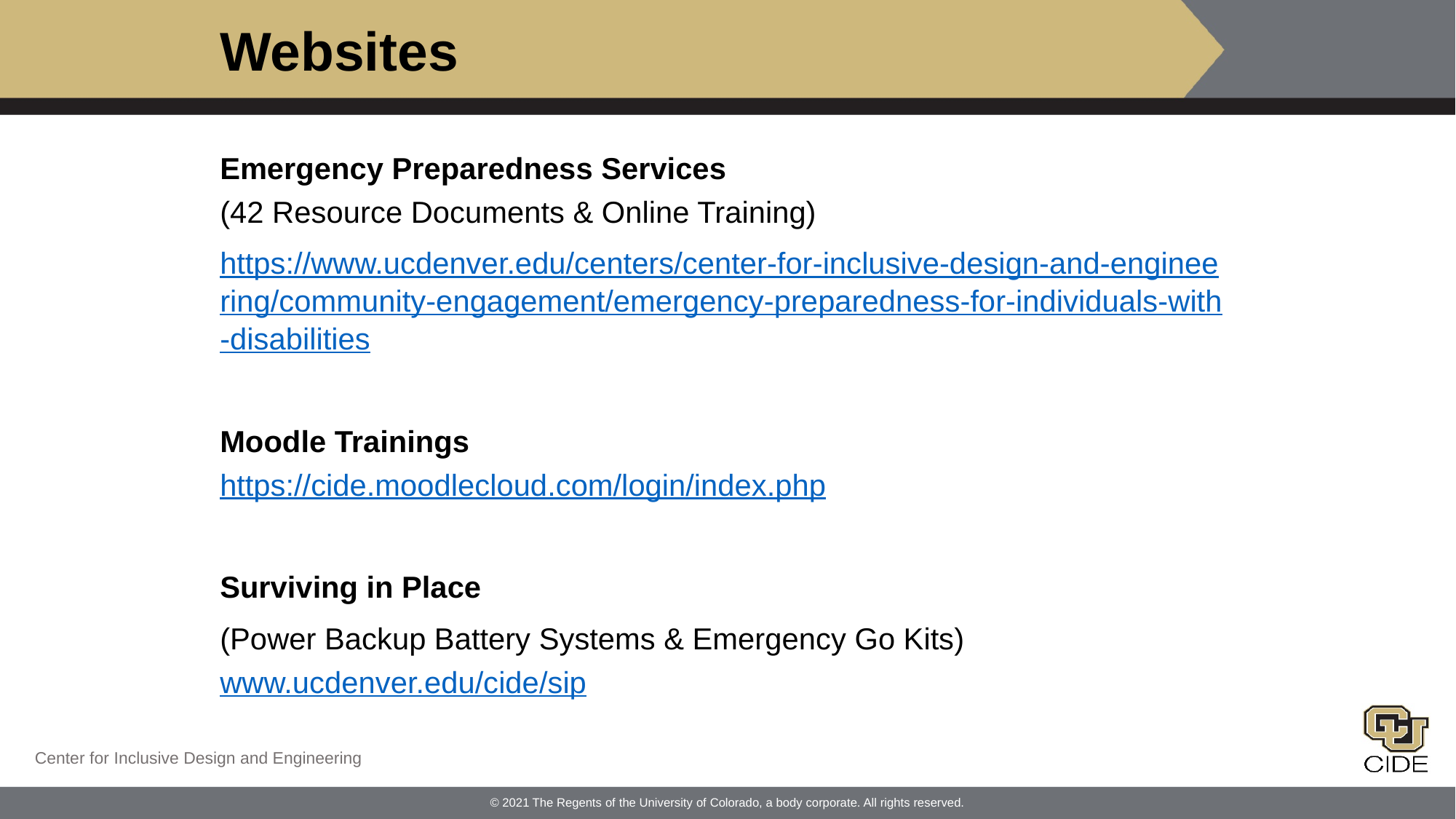

# Websites
Emergency Preparedness Services
(42 Resource Documents & Online Training)
https://www.ucdenver.edu/centers/center-for-inclusive-design-and-engineering/community-engagement/emergency-preparedness-for-individuals-with-disabilities

Moodle Trainings
https://cide.moodlecloud.com/login/index.php

Surviving in Place
(Power Backup Battery Systems & Emergency Go Kits)
www.ucdenver.edu/cide/sip